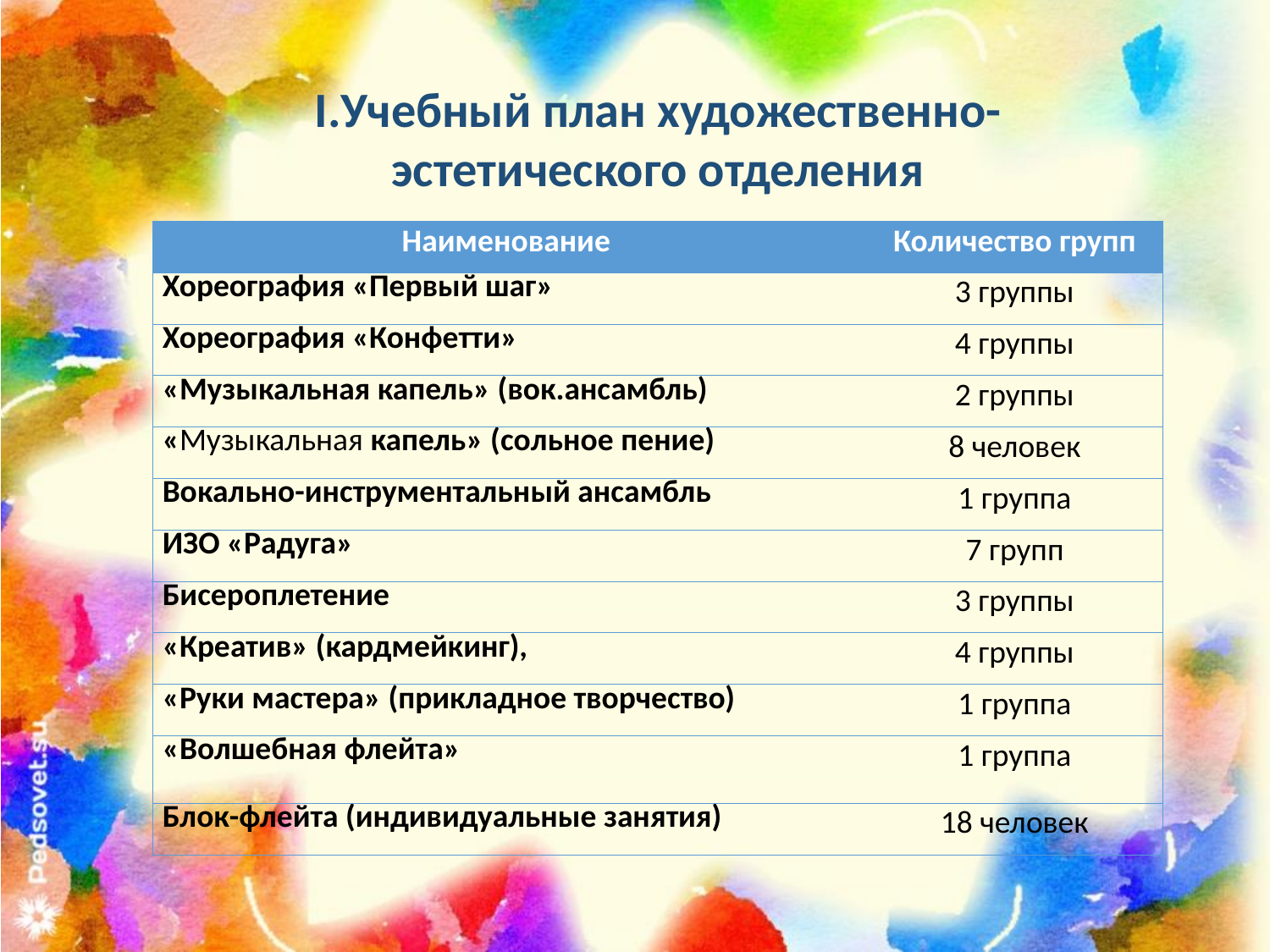

I.Учебный план художественно-эстетического отделения
| Наименование | Количество групп |
| --- | --- |
| Хореография «Первый шаг» | 3 группы |
| Хореография «Конфетти» | 4 группы |
| «Музыкальная капель» (вок.ансамбль) | 2 группы |
| «Музыкальная капель» (сольное пение) | 8 человек |
| Вокально-инструментальный ансамбль | 1 группа |
| ИЗО «Радуга» | 7 групп |
| Бисероплетение | 3 группы |
| «Креатив» (кардмейкинг), | 4 группы |
| «Руки мастера» (прикладное творчество) | 1 группа |
| «Волшебная флейта» | 1 группа |
| Блок-флейта (индивидуальные занятия) | 18 человек |